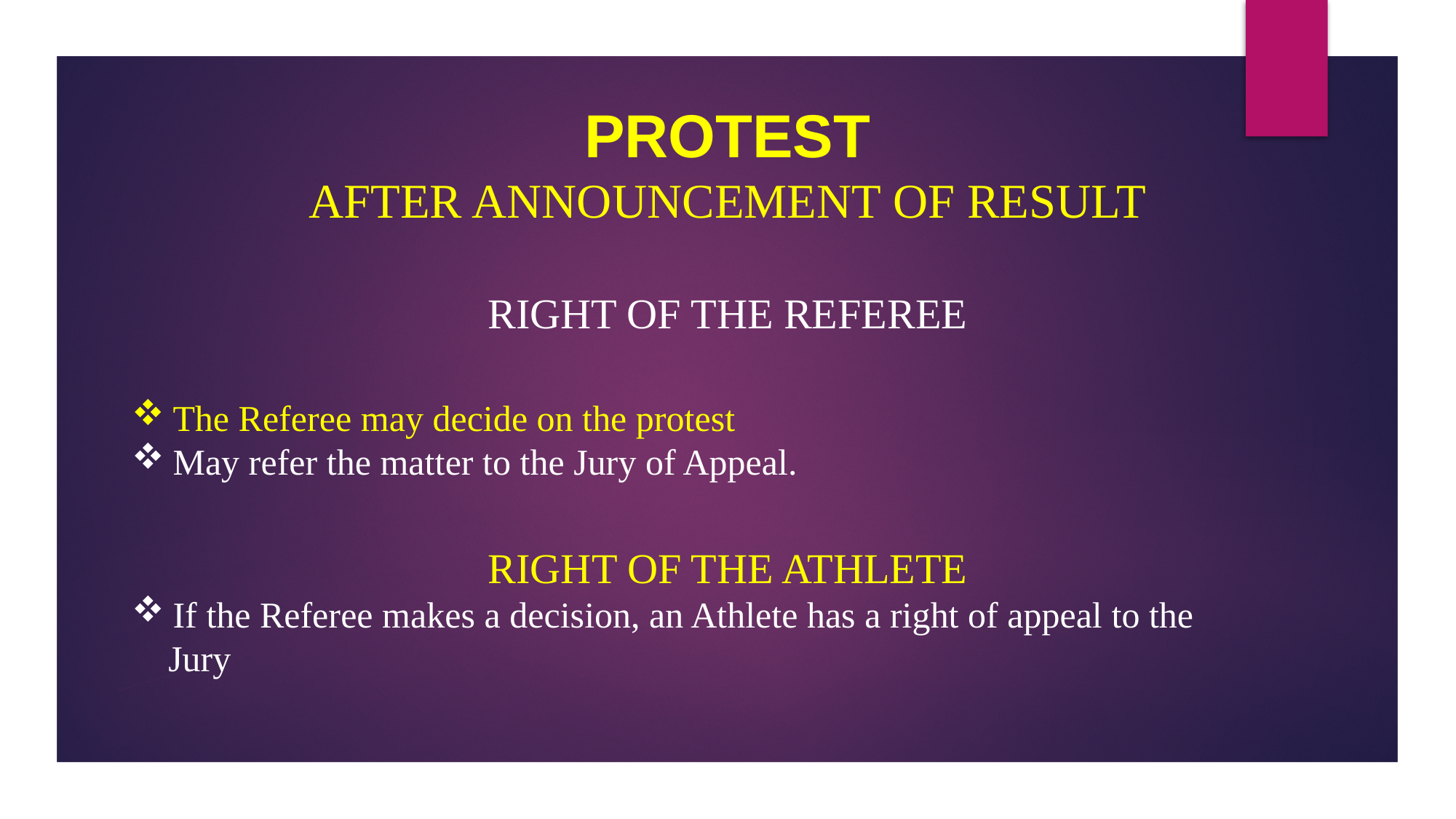

PROTEST
AFTER ANNOUNCEMENT OF RESULT

RIGHT OF THE REFEREE

The Referee may decide on the protest
May refer the matter to the Jury of Appeal.

RIGHT OF THE ATHLETE
If the Referee makes a decision, an Athlete has a right of appeal to the
    Jury